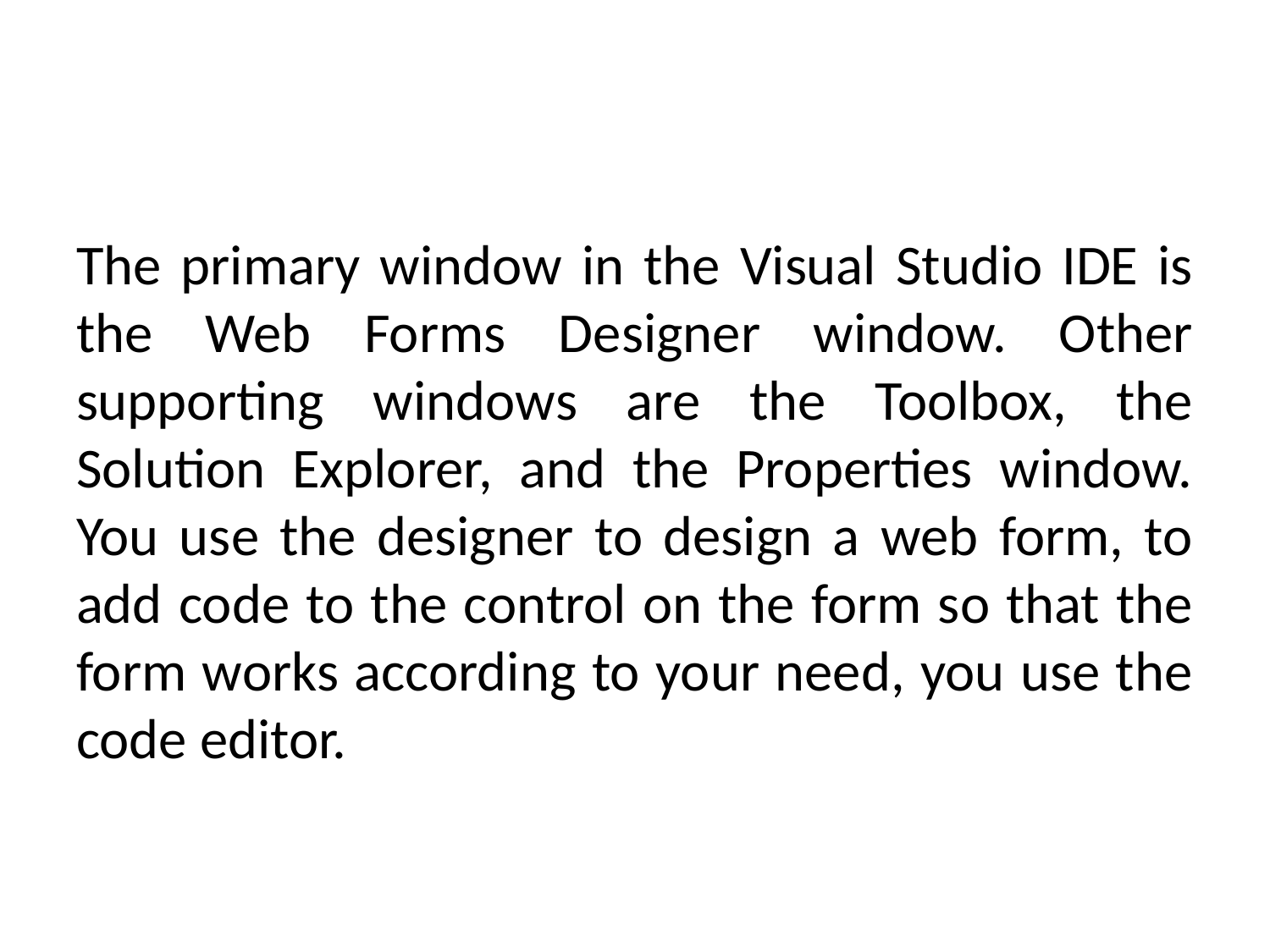

#
The primary window in the Visual Studio IDE is the Web Forms Designer window. Other supporting windows are the Toolbox, the Solution Explorer, and the Properties window. You use the designer to design a web form, to add code to the control on the form so that the form works according to your need, you use the code editor.